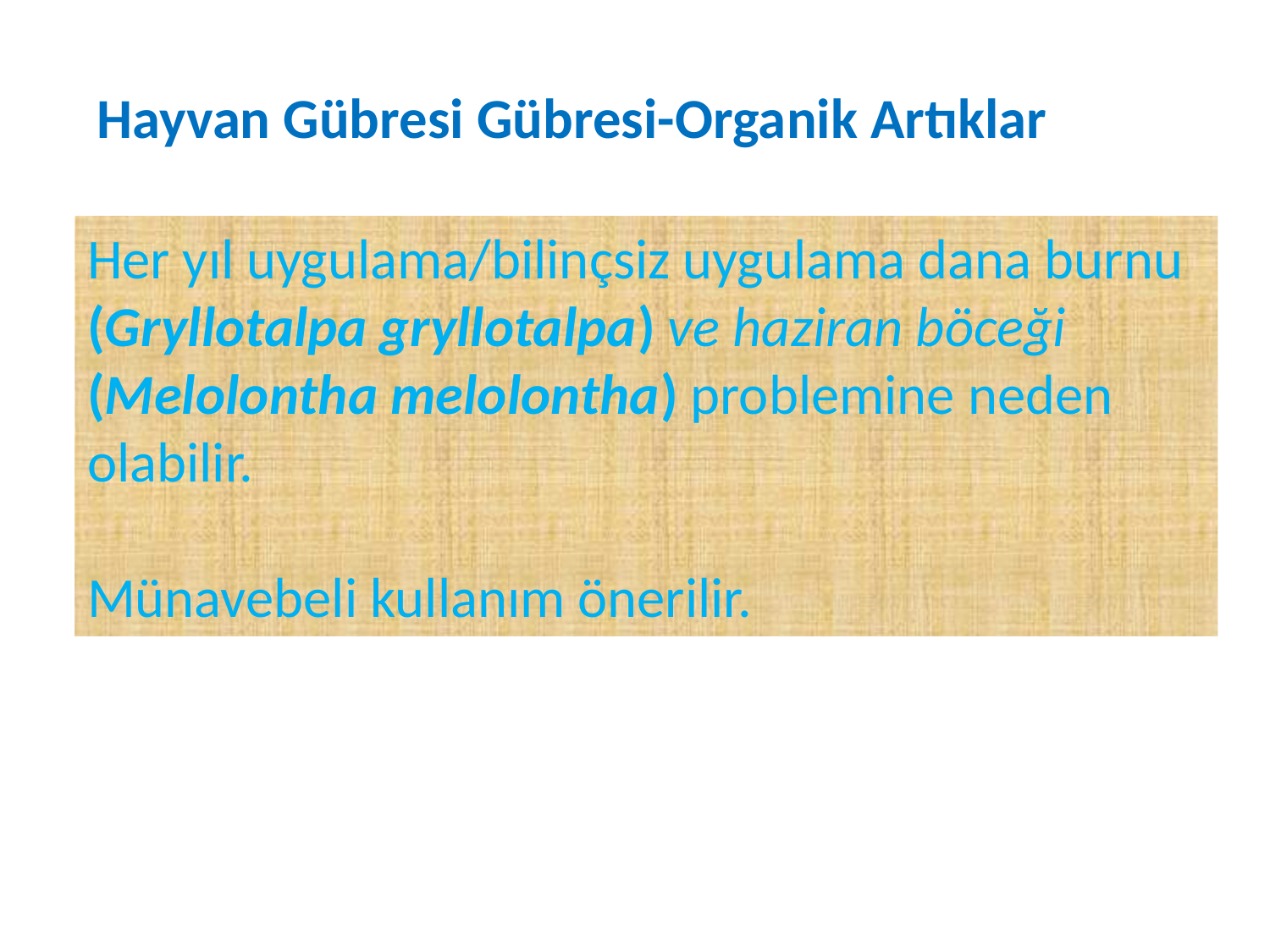

Hayvan Gübresi Gübresi-Organik Artıklar
Her yıl uygulama/bilinçsiz uygulama dana burnu (Gryllotalpa gryllotalpa) ve haziran böceği (Melolontha melolontha) problemine neden olabilir.

Münavebeli kullanım önerilir.